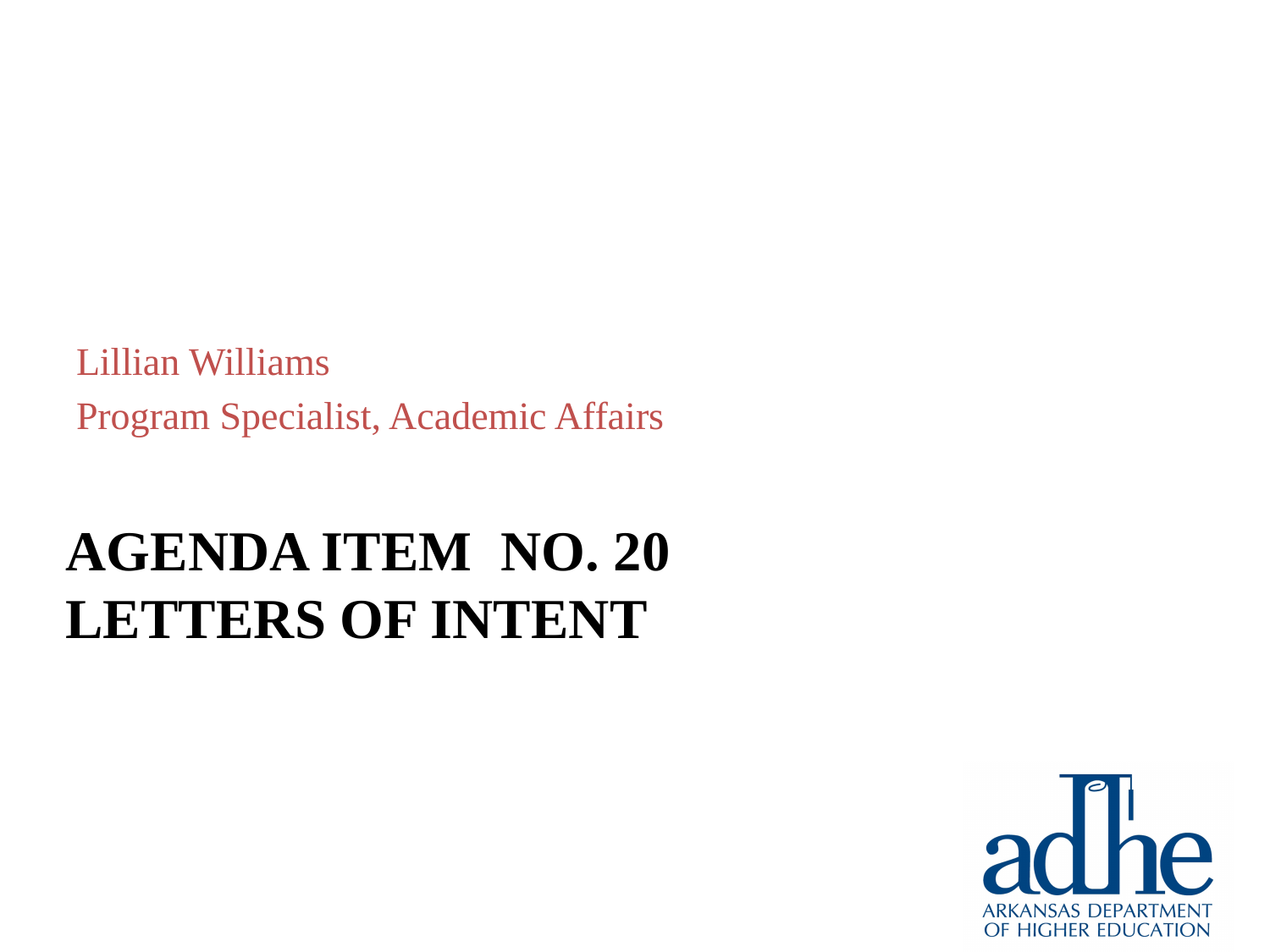

Lillian Williams
Program Specialist, Academic Affairs

# Agenda Item  no. 20 Letters of Intent